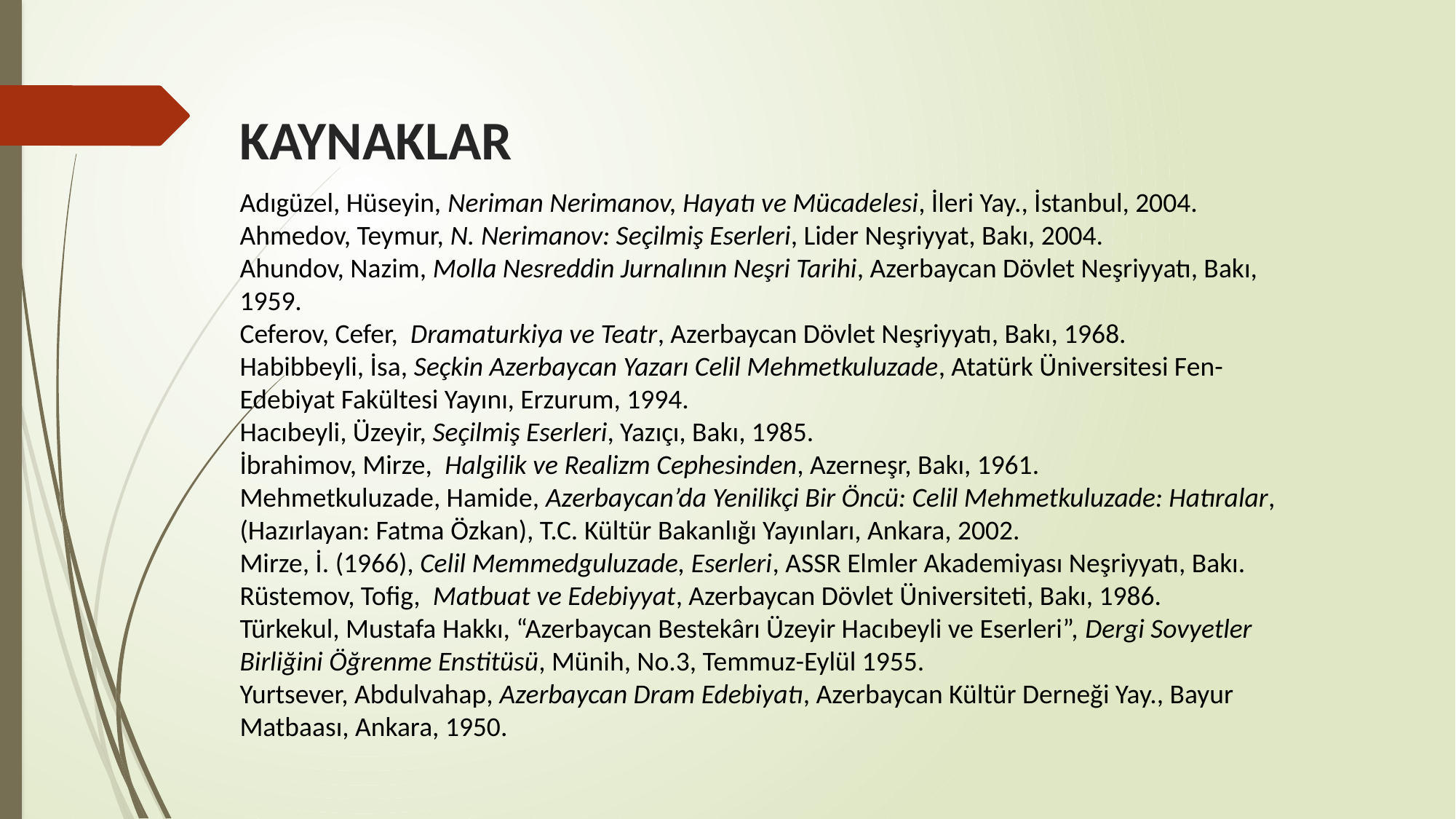

KAYNAKLAR
Adıgüzel, Hüseyin, Neriman Nerimanov, Hayatı ve Mücadelesi, İleri Yay., İstanbul, 2004.
Ahmedov, Teymur, N. Nerimanov: Seçilmiş Eserleri, Lider Neşriyyat, Bakı, 2004.
Ahundov, Nazim, Molla Nesreddin Jurnalının Neşri Tarihi, Azerbaycan Dövlet Neşriyyatı, Bakı, 1959.
Ceferov, Cefer,  Dramaturkiya ve Teatr, Azerbaycan Dövlet Neşriyyatı, Bakı, 1968.
Habibbeyli, İsa, Seçkin Azerbaycan Yazarı Celil Mehmetkuluzade, Atatürk Üniversitesi Fen-Edebiyat Fakültesi Yayını, Erzurum, 1994.
Hacıbeyli, Üzeyir, Seçilmiş Eserleri, Yazıçı, Bakı, 1985.
İbrahimov, Mirze,  Halgilik ve Realizm Cephesinden, Azerneşr, Bakı, 1961.
Mehmetkuluzade, Hamide, Azerbaycan’da Yenilikçi Bir Öncü: Celil Mehmetkuluzade: Hatıralar, (Hazırlayan: Fatma Özkan), T.C. Kültür Bakanlığı Yayınları, Ankara, 2002.
Mirze, İ. (1966), Celil Memmedguluzade, Eserleri, ASSR Elmler Akademiyası Neşriyyatı, Bakı.
Rüstemov, Tofig,  Matbuat ve Edebiyyat, Azerbaycan Dövlet Üniversiteti, Bakı, 1986.
Türkekul, Mustafa Hakkı, “Azerbaycan Bestekârı Üzeyir Hacıbeyli ve Eserleri”, Dergi Sovyetler Birliğini Öğrenme Enstitüsü, Münih, No.3, Temmuz-Eylül 1955.
Yurtsever, Abdulvahap, Azerbaycan Dram Edebiyatı, Azerbaycan Kültür Derneği Yay., Bayur Matbaası, Ankara, 1950.